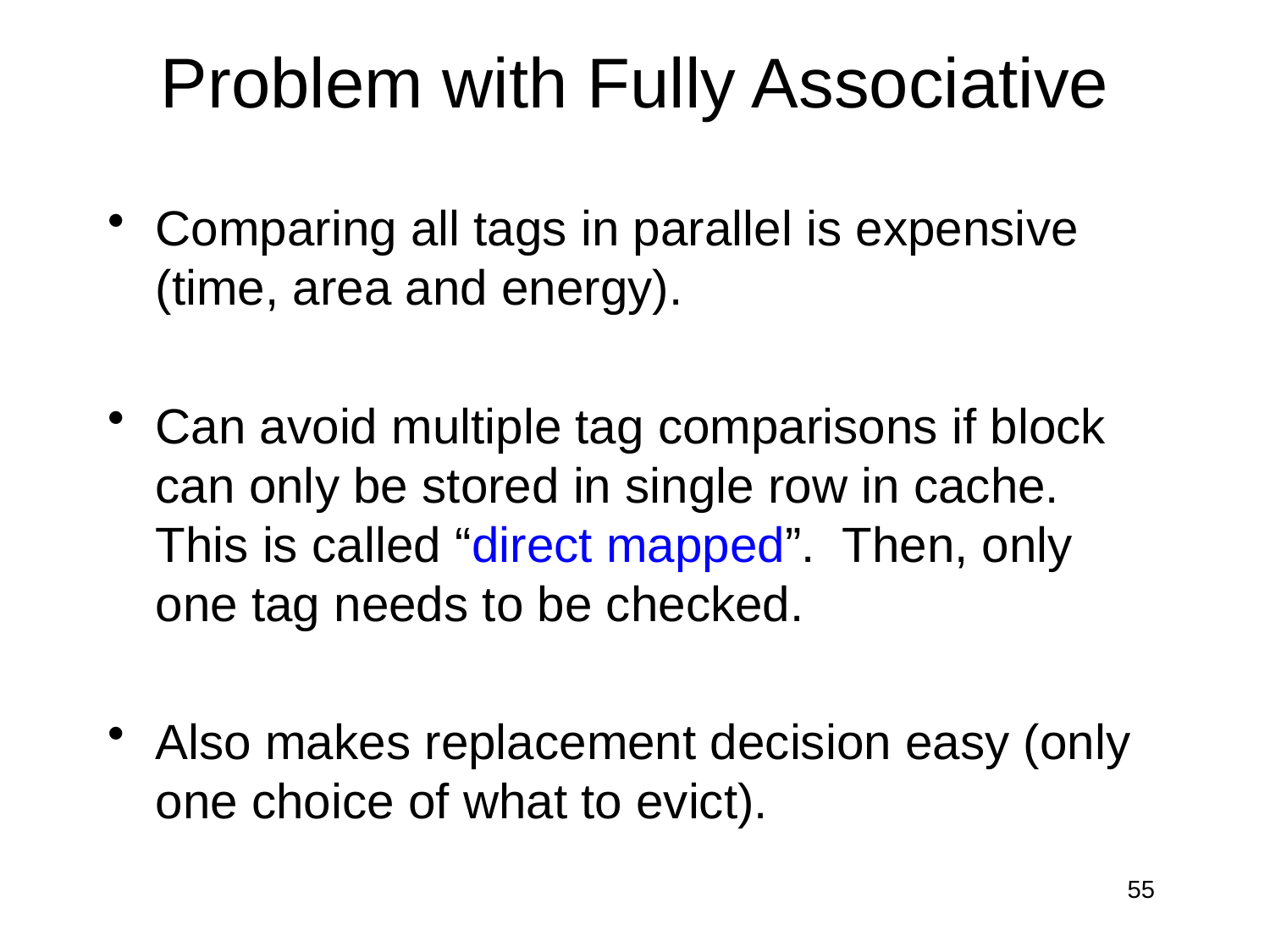

# Problem with Fully Associative
Comparing all tags in parallel is expensive (time, area and energy).

Can avoid multiple tag comparisons if block can only be stored in single row in cache. This is called “direct mapped”.  Then, only one tag needs to be checked.

Also makes replacement decision easy (only one choice of what to evict).
55